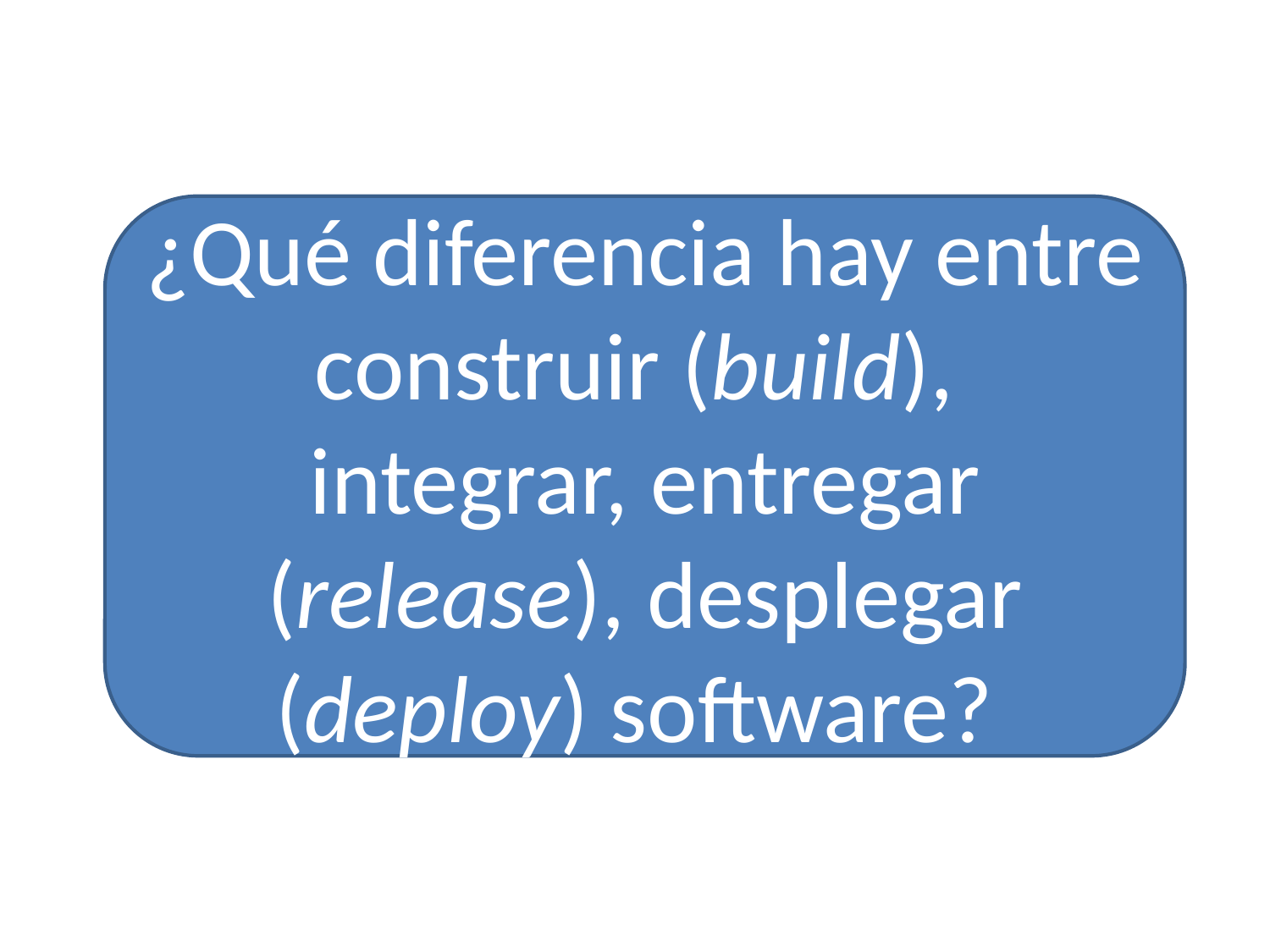

¿Qué diferencia hay entre construir (build),  integrar, entregar (release), desplegar (deploy) software?